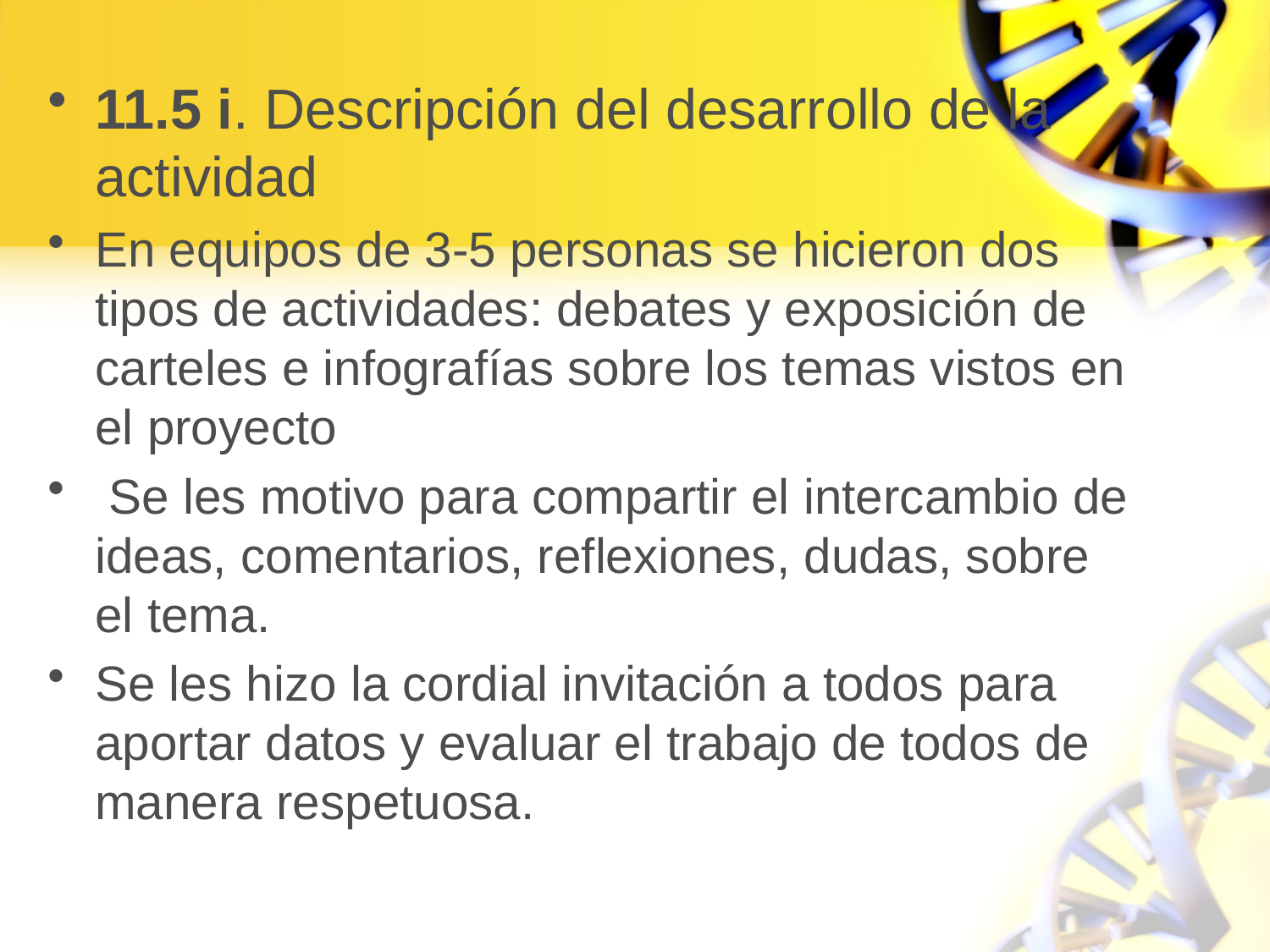

11.5 i. Descripción del desarrollo de la actividad
En equipos de 3-5 personas se hicieron dos tipos de actividades: debates y exposición de carteles e infografías sobre los temas vistos en el proyecto
 Se les motivo para compartir el intercambio de ideas, comentarios, reflexiones, dudas, sobre el tema.
Se les hizo la cordial invitación a todos para aportar datos y evaluar el trabajo de todos de manera respetuosa.